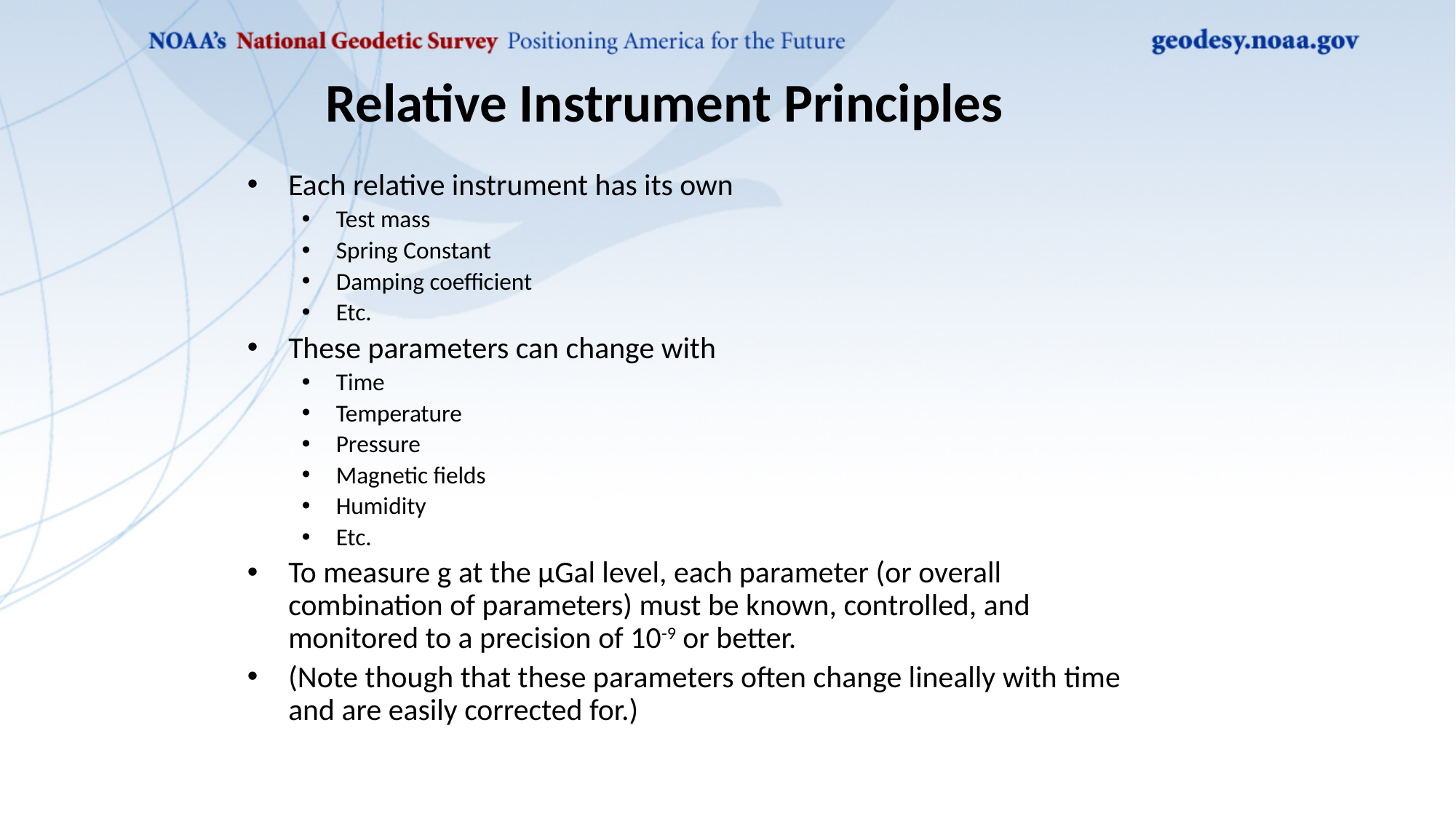

# Relative Instrument Principles
Each relative instrument has its own
Test mass
Spring Constant
Damping coefficient
Etc.
These parameters can change with
Time
Temperature
Pressure
Magnetic fields
Humidity
Etc.
To measure g at the µGal level, each parameter (or overall combination of parameters) must be known, controlled, and monitored to a precision of 10-9 or better.
(Note though that these parameters often change lineally with time and are easily corrected for.)